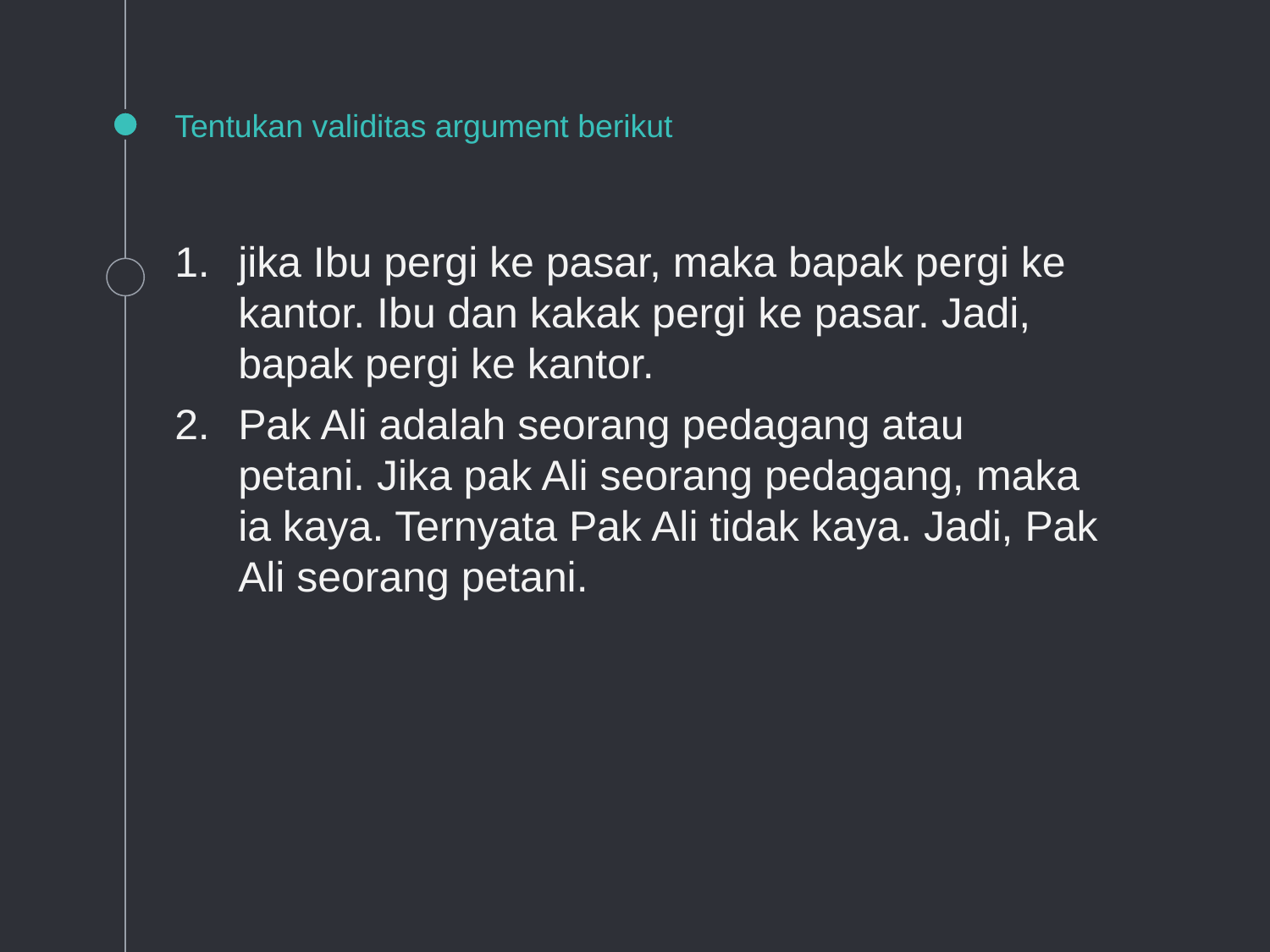

# Tentukan validitas argument berikut
jika Ibu pergi ke pasar, maka bapak pergi ke kantor. Ibu dan kakak pergi ke pasar. Jadi, bapak pergi ke kantor.
Pak Ali adalah seorang pedagang atau petani. Jika pak Ali seorang pedagang, maka ia kaya. Ternyata Pak Ali tidak kaya. Jadi, Pak Ali seorang petani.